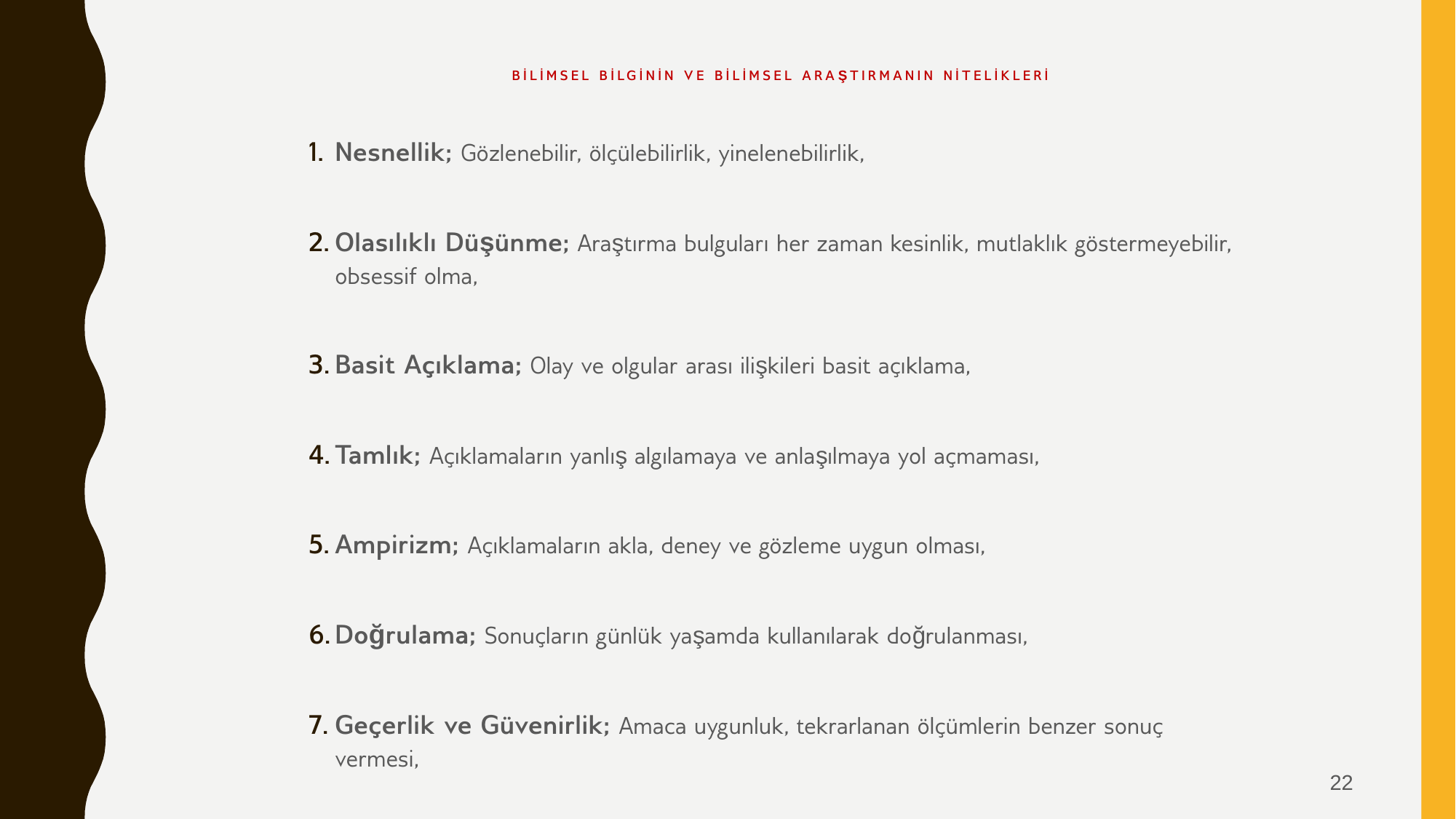

# BİLİMSEL BİLGİNİN VE BİLİMSEL ARAŞTIRMANIN NİTELİKLERİ
Nesnellik; Gözlenebilir, ölçülebilirlik, yinelenebilirlik,

Olasılıklı Düşünme; Araştırma bulguları her zaman kesinlik, mutlaklık göstermeyebilir, obsessif olma,

Basit Açıklama; Olay ve olgular arası ilişkileri basit açıklama,

Tamlık; Açıklamaların yanlış algılamaya ve anlaşılmaya yol açmaması,

Ampirizm; Açıklamaların akla, deney ve gözleme uygun olması,

Doğrulama; Sonuçların günlük yaşamda kullanılarak doğrulanması,

Geçerlik ve Güvenirlik; Amaca uygunluk, tekrarlanan ölçümlerin benzer sonuç vermesi,

22